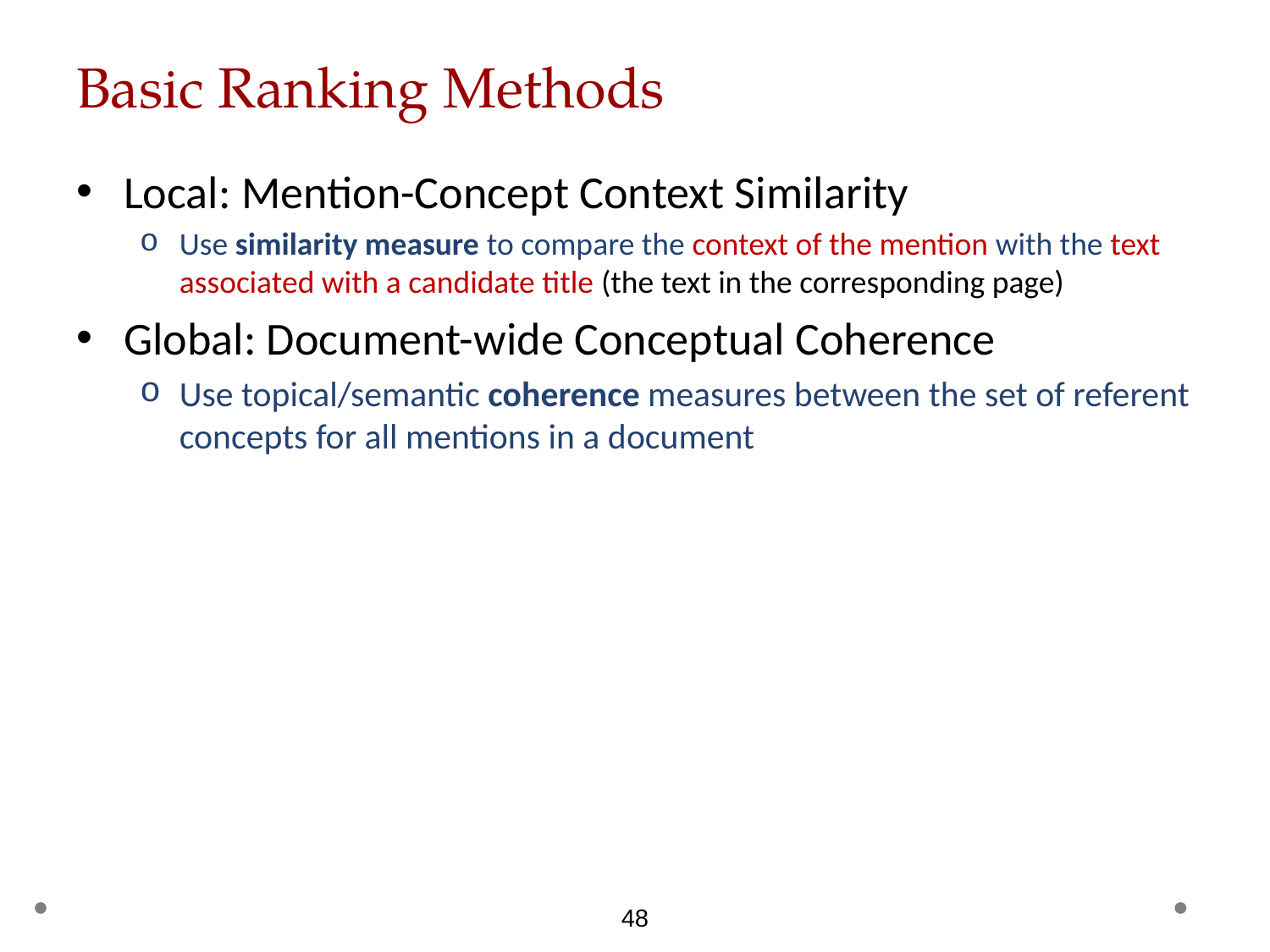

# Basic Ranking Methods
Local: Mention-Concept Context Similarity
Use similarity measure to compare the context of the mention with the text associated with a candidate title (the text in the corresponding page)
Global: Document-wide Conceptual Coherence
Use topical/semantic coherence measures between the set of referent concepts for all mentions in a document
48